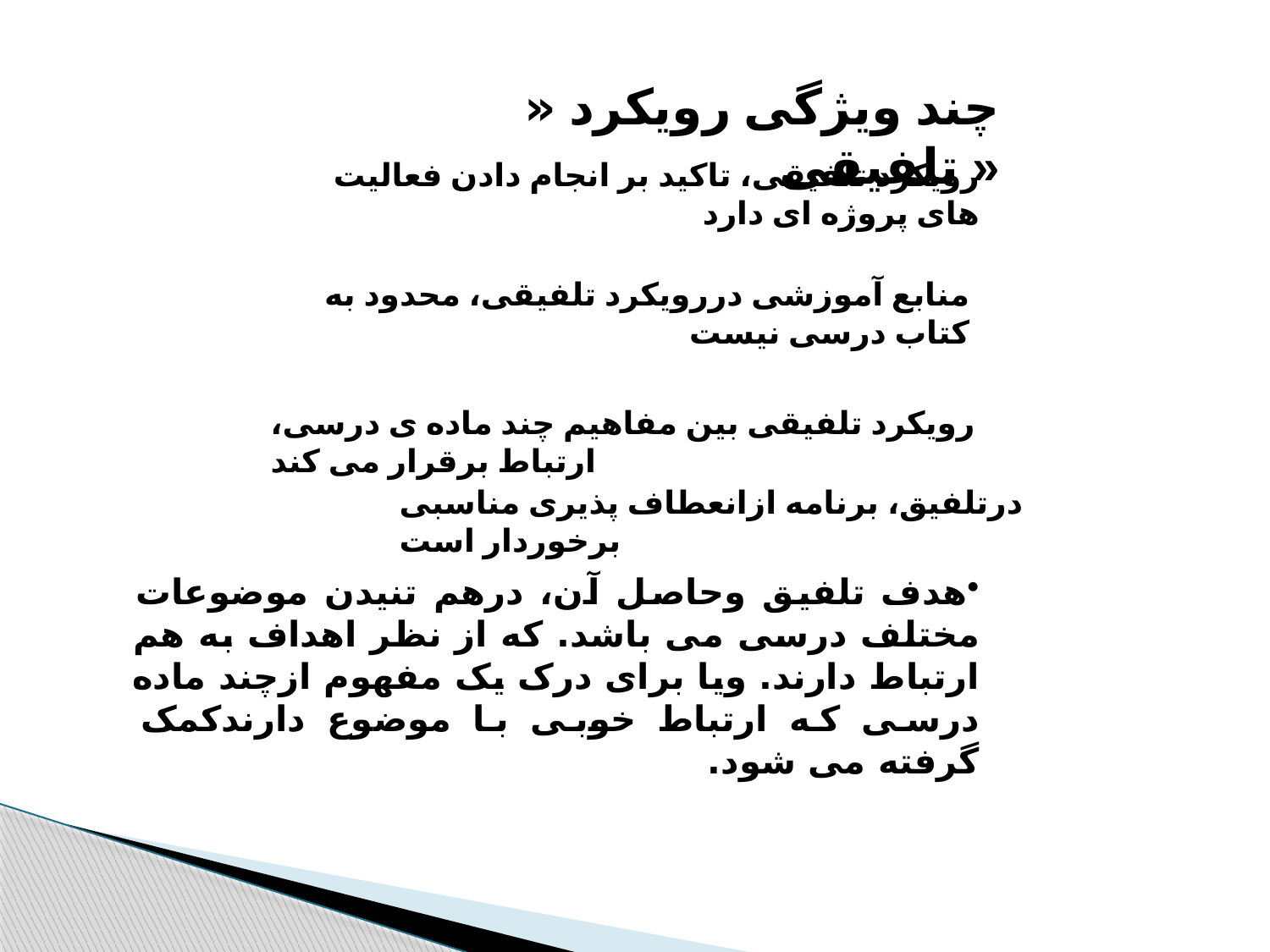

چند ویژگی رویکرد « تلفیقی »
رویکرد تلفیقی، تاکید بر انجام دادن فعالیت های پروژه ای دارد
منابع آموزشی دررویکرد تلفیقی، محدود به کتاب درسی نیست
رویکرد تلفیقی بین مفاهیم چند ماده ی درسی، ارتباط برقرار می کند
درتلفیق، برنامه ازانعطاف پذیری مناسبی برخوردار است
هدف تلفیق وحاصل آن، درهم تنیدن موضوعات مختلف درسی می باشد. که از نظر اهداف به هم ارتباط دارند. ویا برای درک یک مفهوم ازچند ماده درسی که ارتباط خوبی با موضوع دارندکمک گرفته می شود.